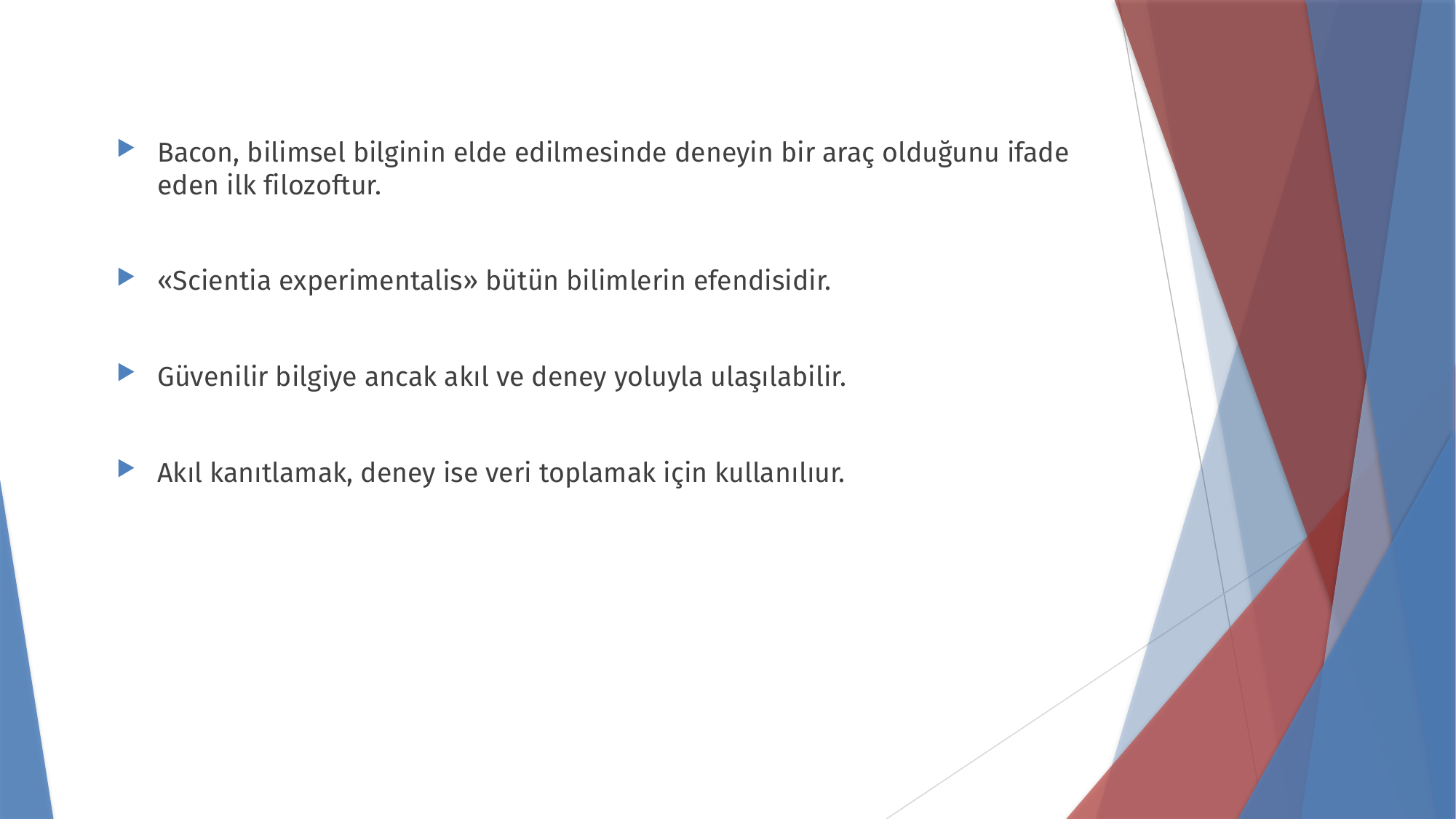

Bacon, bilimsel bilginin elde edilmesinde deneyin bir araç olduğunu ifade eden ilk filozoftur.

«Scientia experimentalis» bütün bilimlerin efendisidir.

Güvenilir bilgiye ancak akıl ve deney yoluyla ulaşılabilir.

Akıl kanıtlamak, deney ise veri toplamak için kullanılıur.